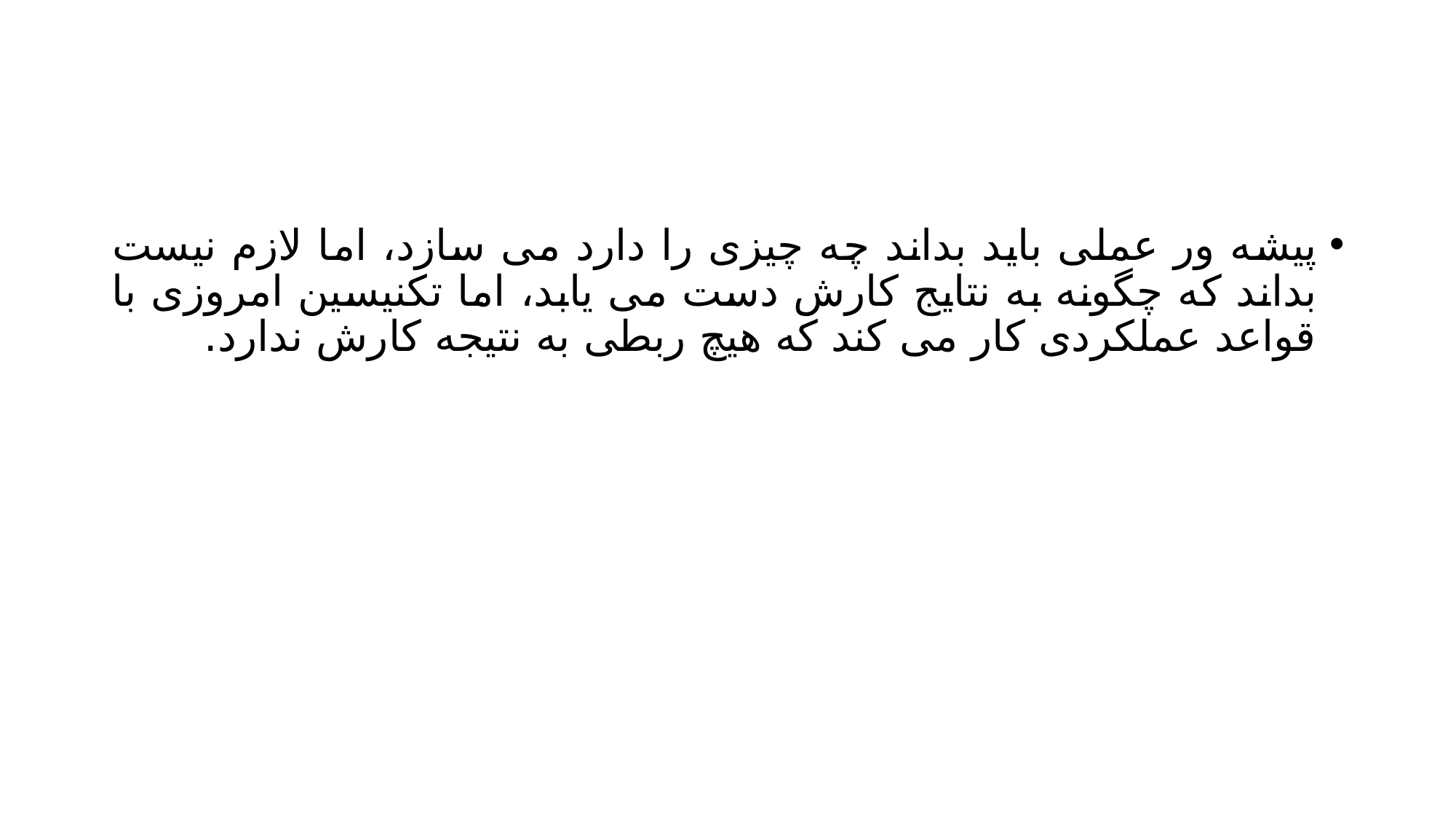

#
پیشه ور عملی باید بداند چه چیزی را دارد می سازد، اما لازم نیست بداند که چگونه به نتایج کارش دست می یابد، اما تکنیسین امروزی با قواعد عملکردی کار می کند که هیچ ربطی به نتیجه کارش ندارد.